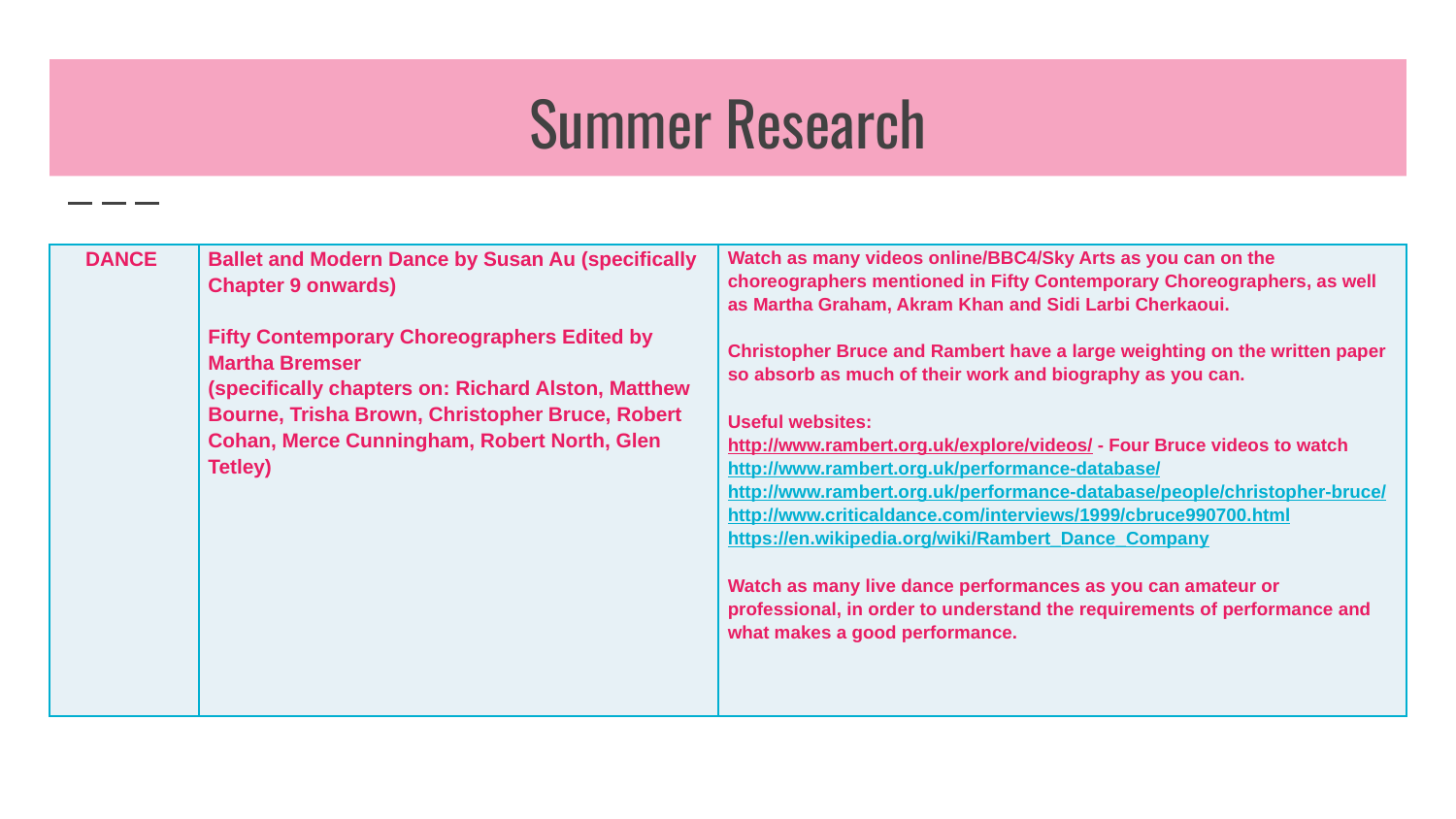

# Summer Research
| DANCE | Ballet and Modern Dance by Susan Au (specifically Chapter 9 onwards)   Fifty Contemporary Choreographers Edited by Martha Bremser (specifically chapters on: Richard Alston, Matthew Bourne, Trisha Brown, Christopher Bruce, Robert Cohan, Merce Cunningham, Robert North, Glen Tetley) | Watch as many videos online/BBC4/Sky Arts as you can on the choreographers mentioned in Fifty Contemporary Choreographers, as well as Martha Graham, Akram Khan and Sidi Larbi Cherkaoui.   Christopher Bruce and Rambert have a large weighting on the written paper so absorb as much of their work and biography as you can.   Useful websites: http://www.rambert.org.uk/explore/videos/ - Four Bruce videos to watch http://www.rambert.org.uk/performance-database/ http://www.rambert.org.uk/performance-database/people/christopher-bruce/ http://www.criticaldance.com/interviews/1999/cbruce990700.html https://en.wikipedia.org/wiki/Rambert\_Dance\_Company   Watch as many live dance performances as you can amateur or professional, in order to understand the requirements of performance and what makes a good performance. |
| --- | --- | --- |